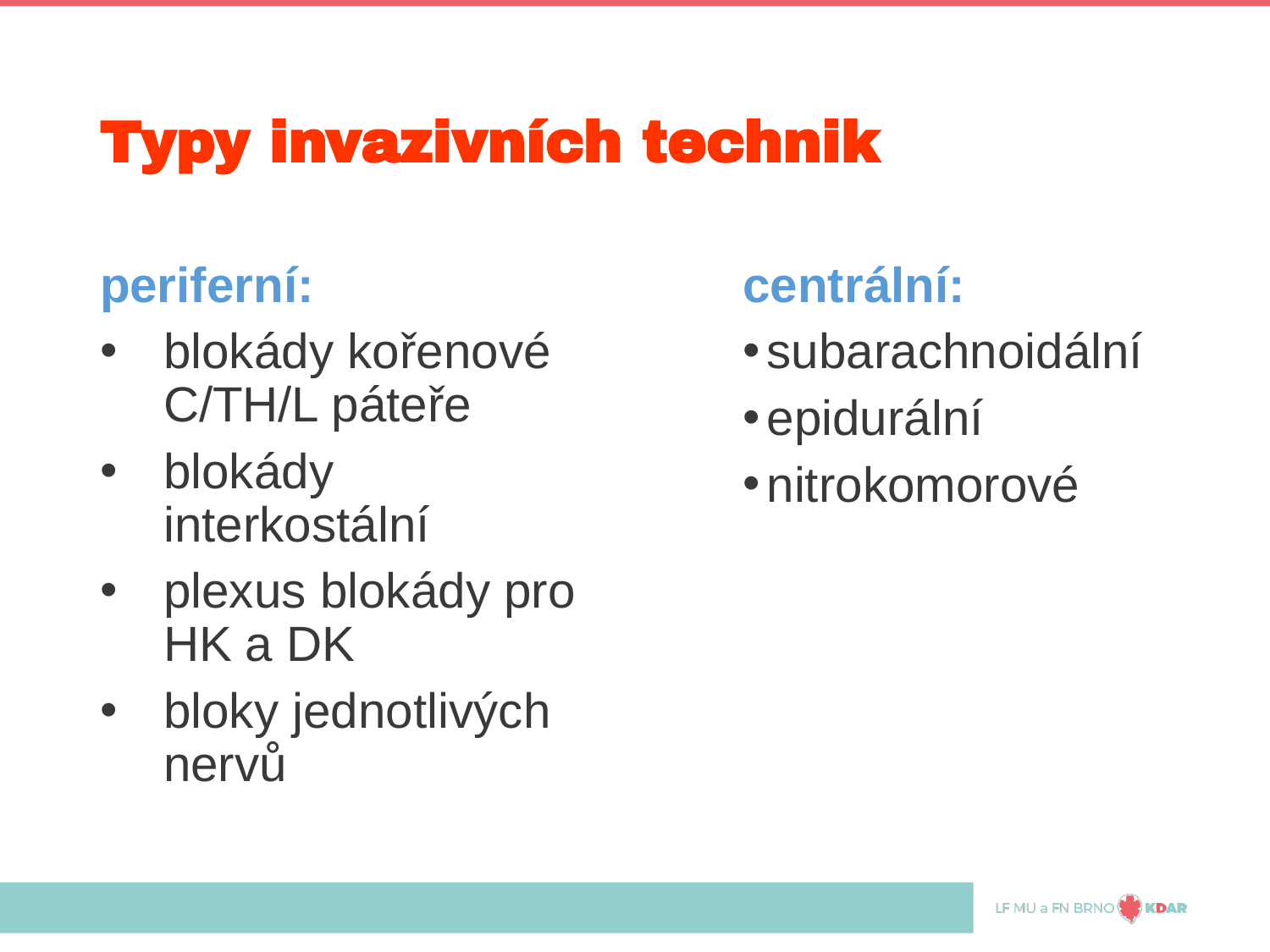

# Typy invazivních technik
periferní:
blokády kořenové C/TH/L páteře
blokády interkostální
plexus blokády pro HK a DK
bloky jednotlivých nervů
centrální:
subarachnoidální
epidurální
nitrokomorové